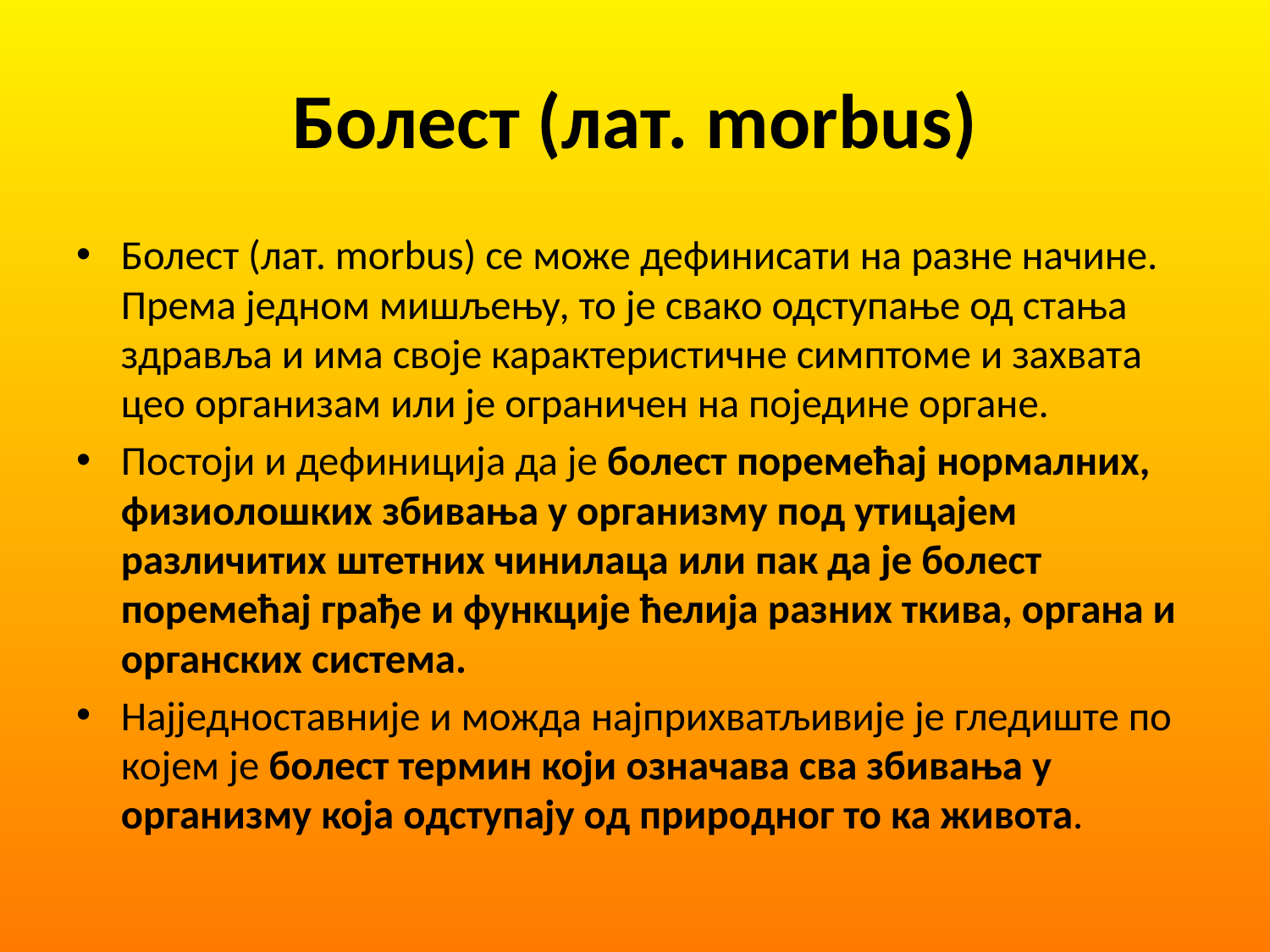

# Болест (лат. morbus)
Болест (лат. morbus) се може дефинисати на разне начине. Према једном мишљењу, то је свако одступање од стања здравља и има своје карактеристичне симптоме и захвата цео организам или је ограничен на поједине органе.
Постоји и дефиниција да је болест поремећај нормалних, физиолошких збивања у организму под утицајем различитих штетних чинилаца или пак да је болест поремећај грађе и функције ћелија разних ткива, органа и органских система.
Најједноставније и можда најприхватљивије је гледиште по којем је болест термин који означава сва збивања у организму која одступају од природног то ка живота.